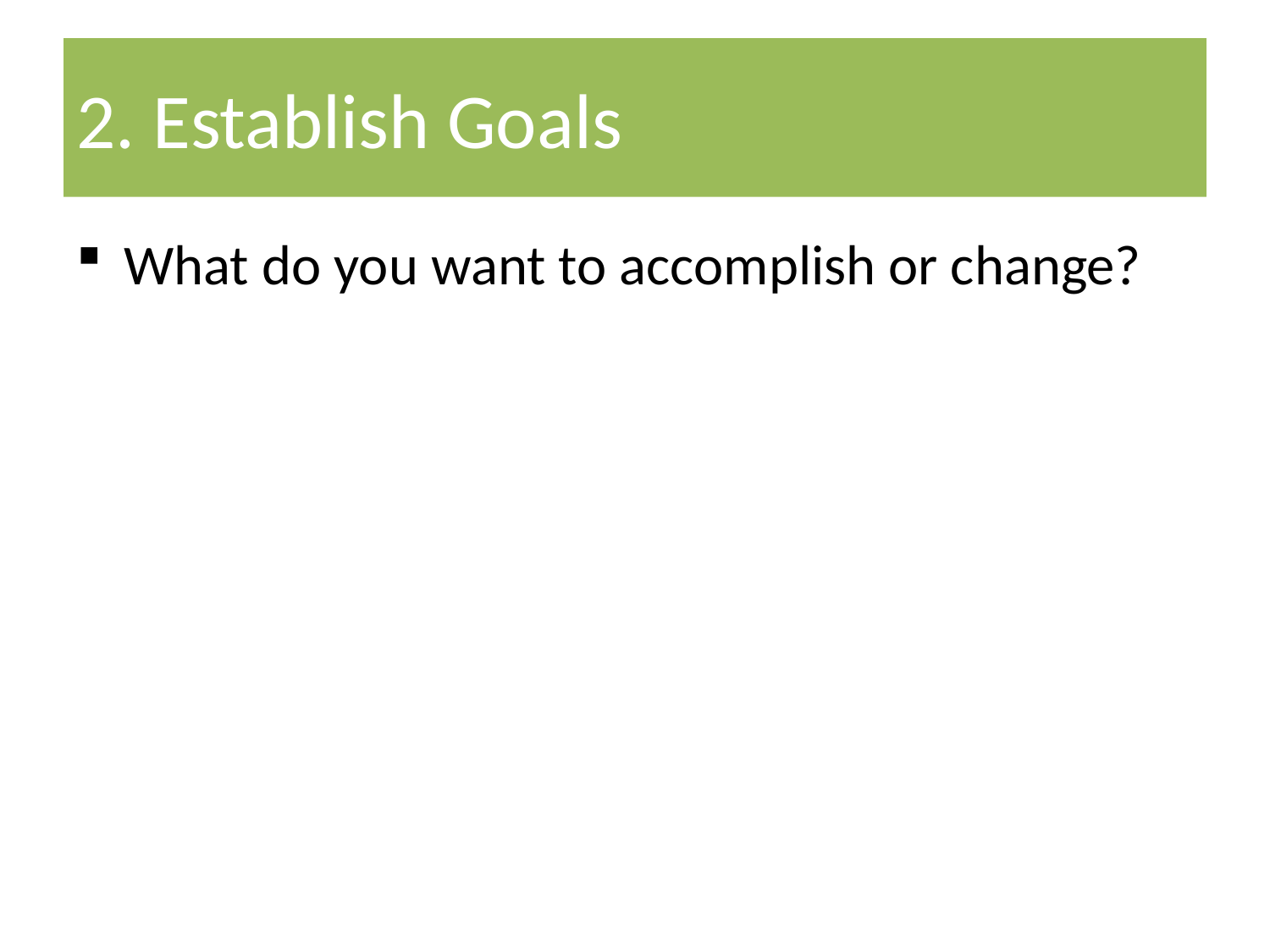

# 2. Establish Goals
What do you want to accomplish or change?